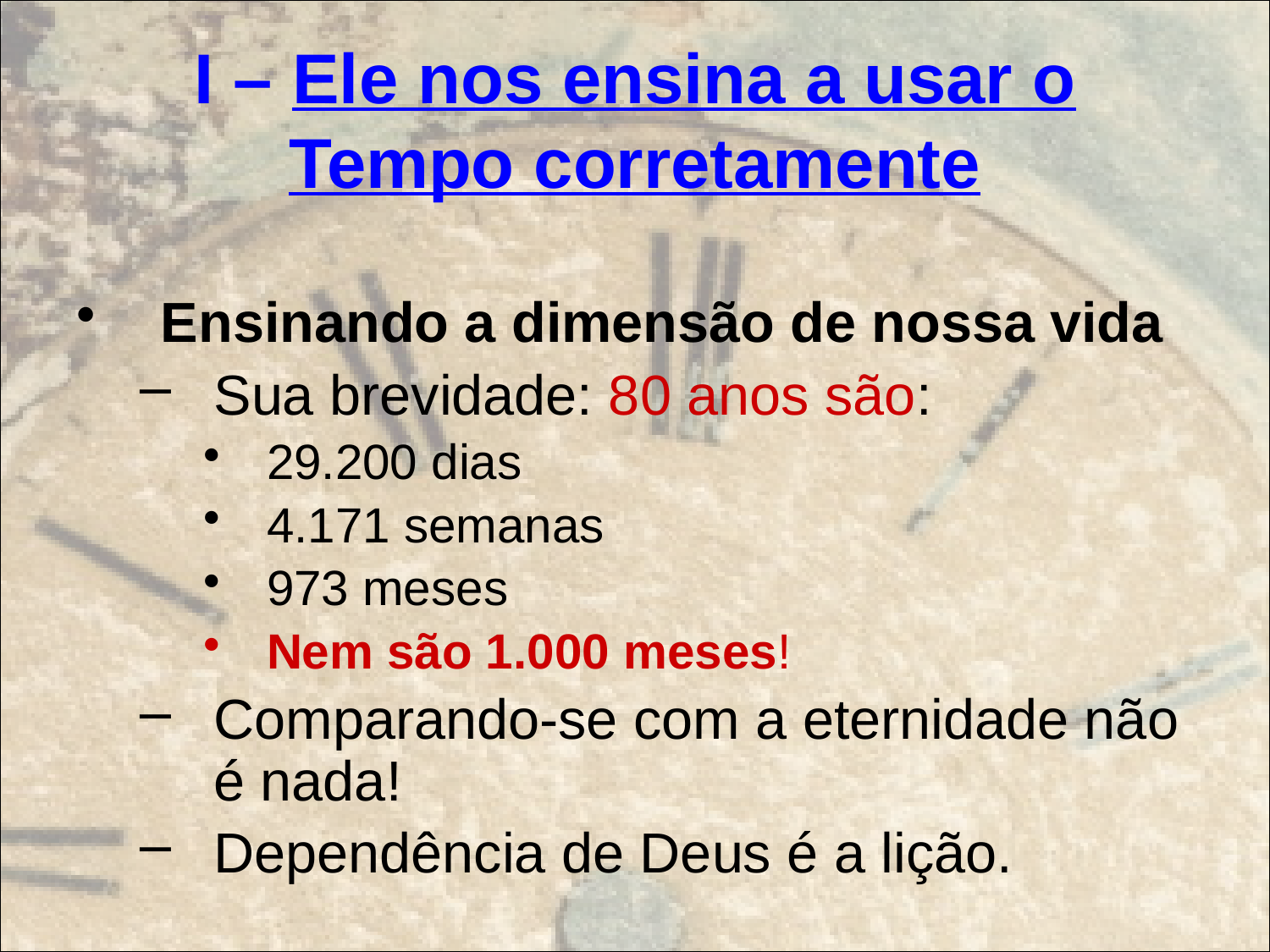

# I – Ele nos ensina a usar o Tempo corretamente
Ensinando a dimensão de nossa vida
Sua brevidade: 80 anos são:
29.200 dias
4.171 semanas
973 meses
Nem são 1.000 meses!
Comparando-se com a eternidade não é nada!
Dependência de Deus é a lição.